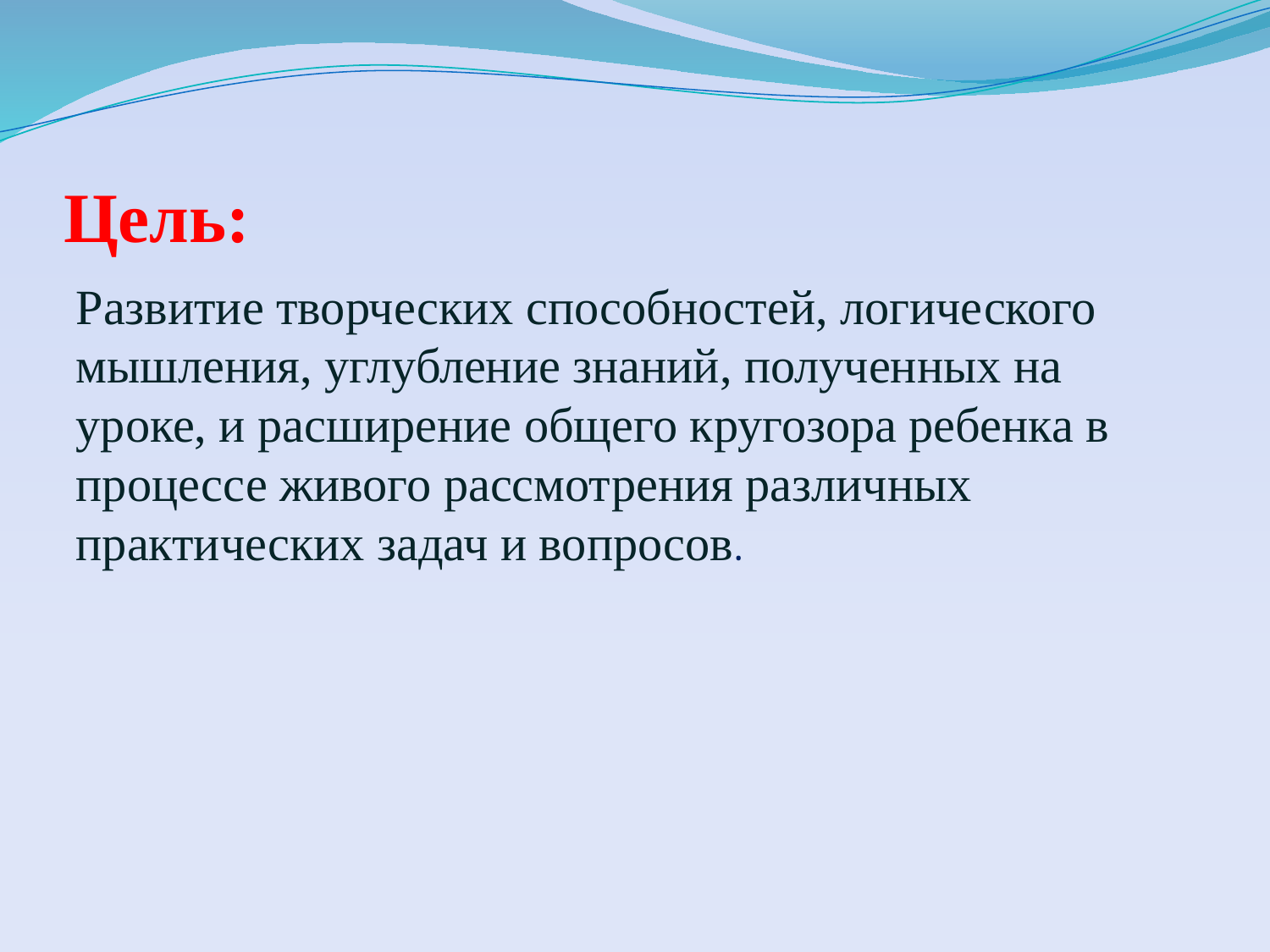

# Цель:
Развитие творческих способностей, логического мышления, углубление знаний, полученных на уроке, и расширение общего кругозора ребенка в процессе живого рассмотрения различных практических задач и вопросов.